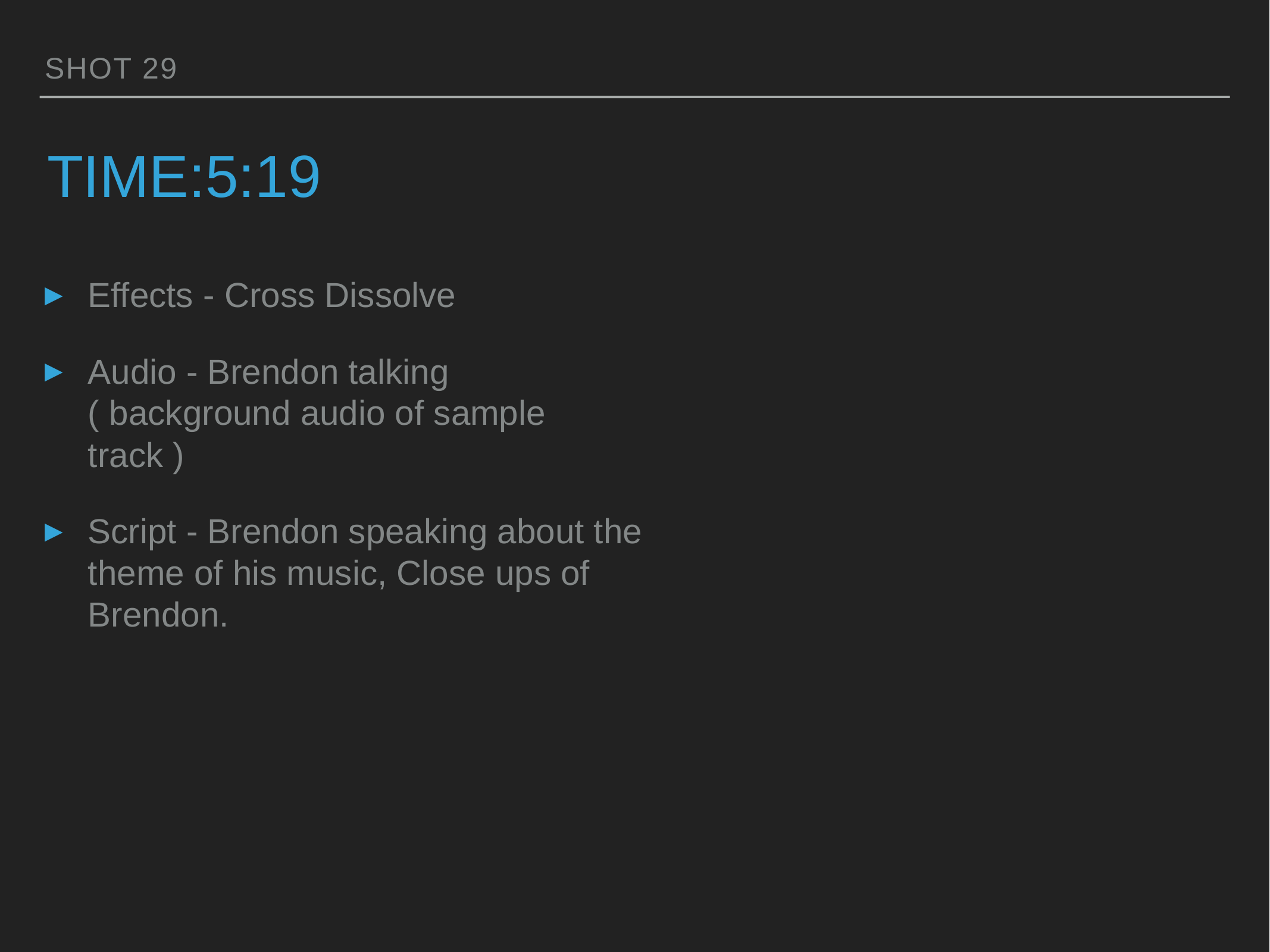

shot 29
# tIME:5:19
Effects - Cross Dissolve
Audio - Brendon talking ( background audio of sample track )
Script - Brendon speaking about the theme of his music, Close ups of Brendon.